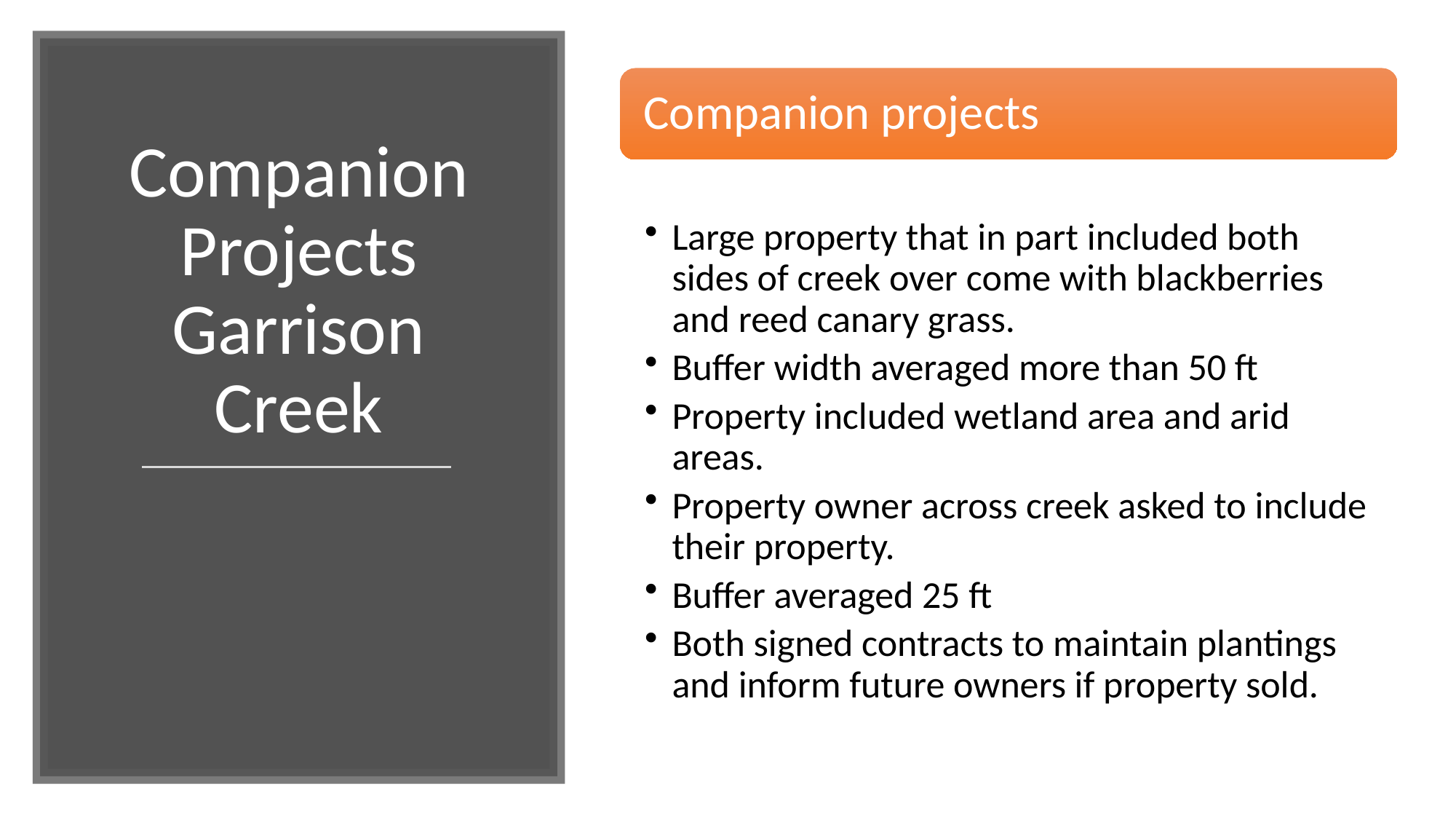

Companion projects

Large property that in part included both sides of creek over come with blackberries and reed canary grass.
Buffer width averaged more than 50 ft
Property included wetland area and arid areas.
Property owner across creek asked to include their property.
Buffer averaged 25 ft
Both signed contracts to maintain plantings and inform future owners if property sold.

# Companion Projects Garrison Creek